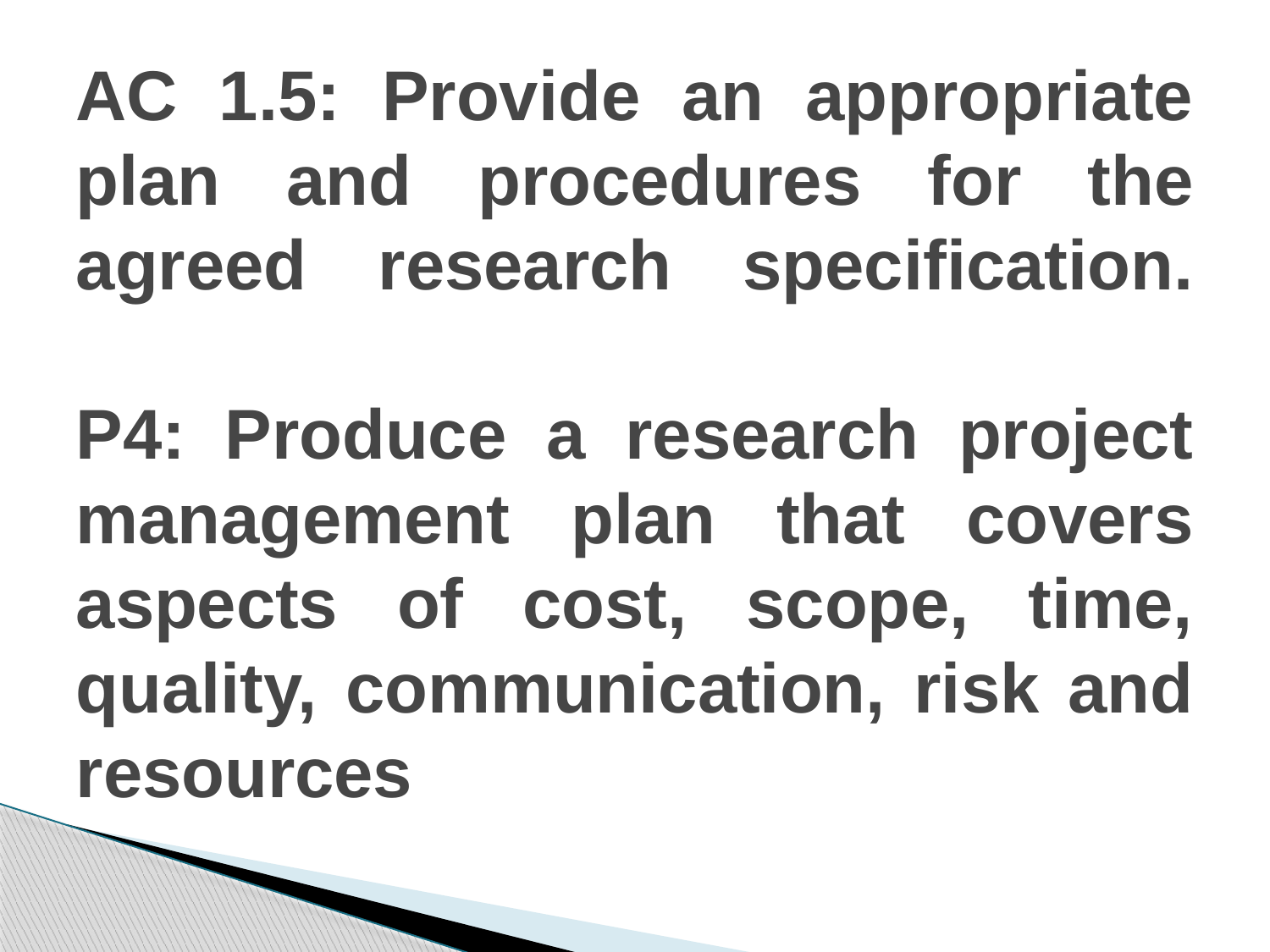

# AC 1.5: Provide an appropriate plan and procedures for the agreed research specification. P4: Produce a research project management plan that covers aspects of cost, scope, time, quality, communication, risk and resources